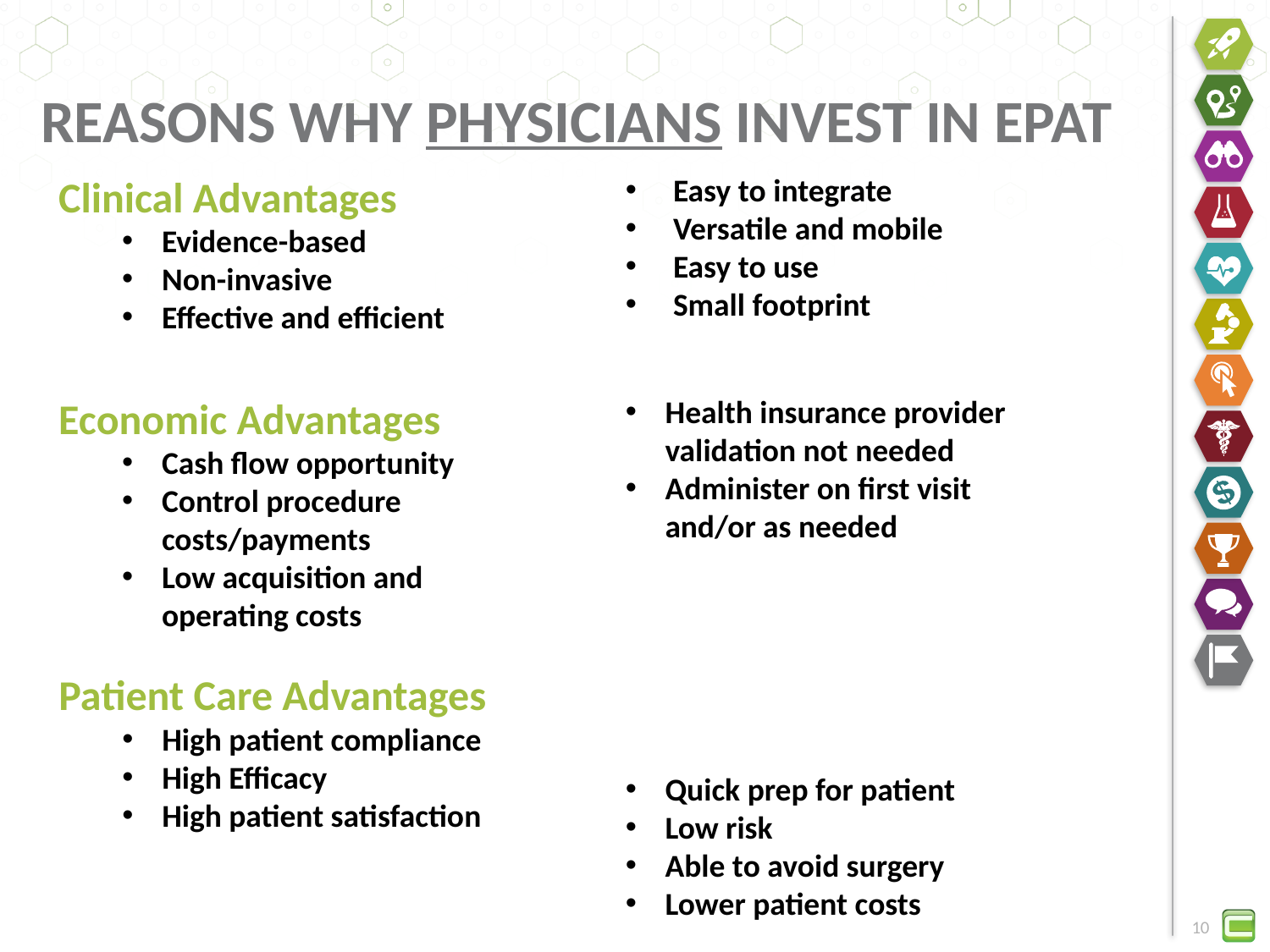

# Reasons Why Physicians Invest in EPAT
Clinical Advantages
Evidence-based
Non-invasive
Effective and efficient

Easy to integrate
Versatile and mobile
Easy to use
Small footprint

Economic Advantages
Cash flow opportunity
Control procedure costs/payments
Low acquisition and
operating costs

Health insurance provider validation not needed
Administer on first visit
and/or as needed
Patient Care Advantages
High patient compliance
High Efficacy
High patient satisfaction

Quick prep for patient
Low risk
Able to avoid surgery
Lower patient costs
10